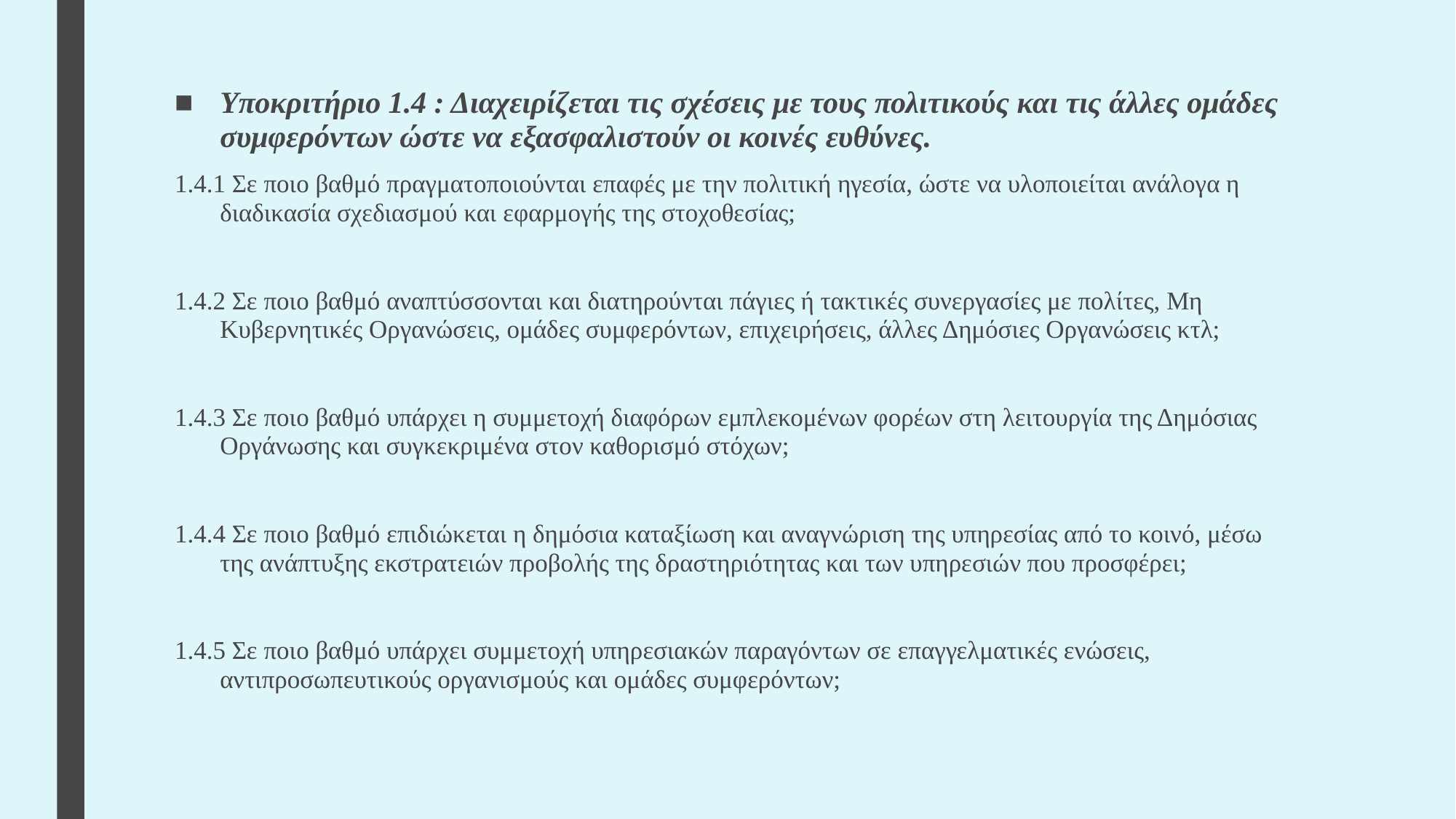

#
Υποκριτήριο 1.4 : Διαχειρίζεται τις σχέσεις με τους πολιτικούς και τις άλλες ομάδες συμφερόντων ώστε να εξασφαλιστούν οι κοινές ευθύνες.
1.4.1 Σε ποιο βαθμό πραγματοποιούνται επαφές με την πολιτική ηγεσία, ώστε να υλοποιείται ανάλογα η διαδικασία σχεδιασμού και εφαρμογής της στοχοθεσίας;

1.4.2 Σε ποιο βαθμό αναπτύσσονται και διατηρούνται πάγιες ή τακτικές συνεργασίες με πολίτες, Μη Κυβερνητικές Οργανώσεις, ομάδες συμφερόντων, επιχειρήσεις, άλλες Δημόσιες Οργανώσεις κτλ;

1.4.3 Σε ποιο βαθμό υπάρχει η συμμετοχή διαφόρων εμπλεκομένων φορέων στη λειτουργία της Δημόσιας Οργάνωσης και συγκεκριμένα στον καθορισμό στόχων;

1.4.4 Σε ποιο βαθμό επιδιώκεται η δημόσια καταξίωση και αναγνώριση της υπηρεσίας από το κοινό, μέσω της ανάπτυξης εκστρατειών προβολής της δραστηριότητας και των υπηρεσιών που προσφέρει;

1.4.5 Σε ποιο βαθμό υπάρχει συμμετοχή υπηρεσιακών παραγόντων σε επαγγελματικές ενώσεις, αντιπροσωπευτικούς οργανισμούς και ομάδες συμφερόντων;